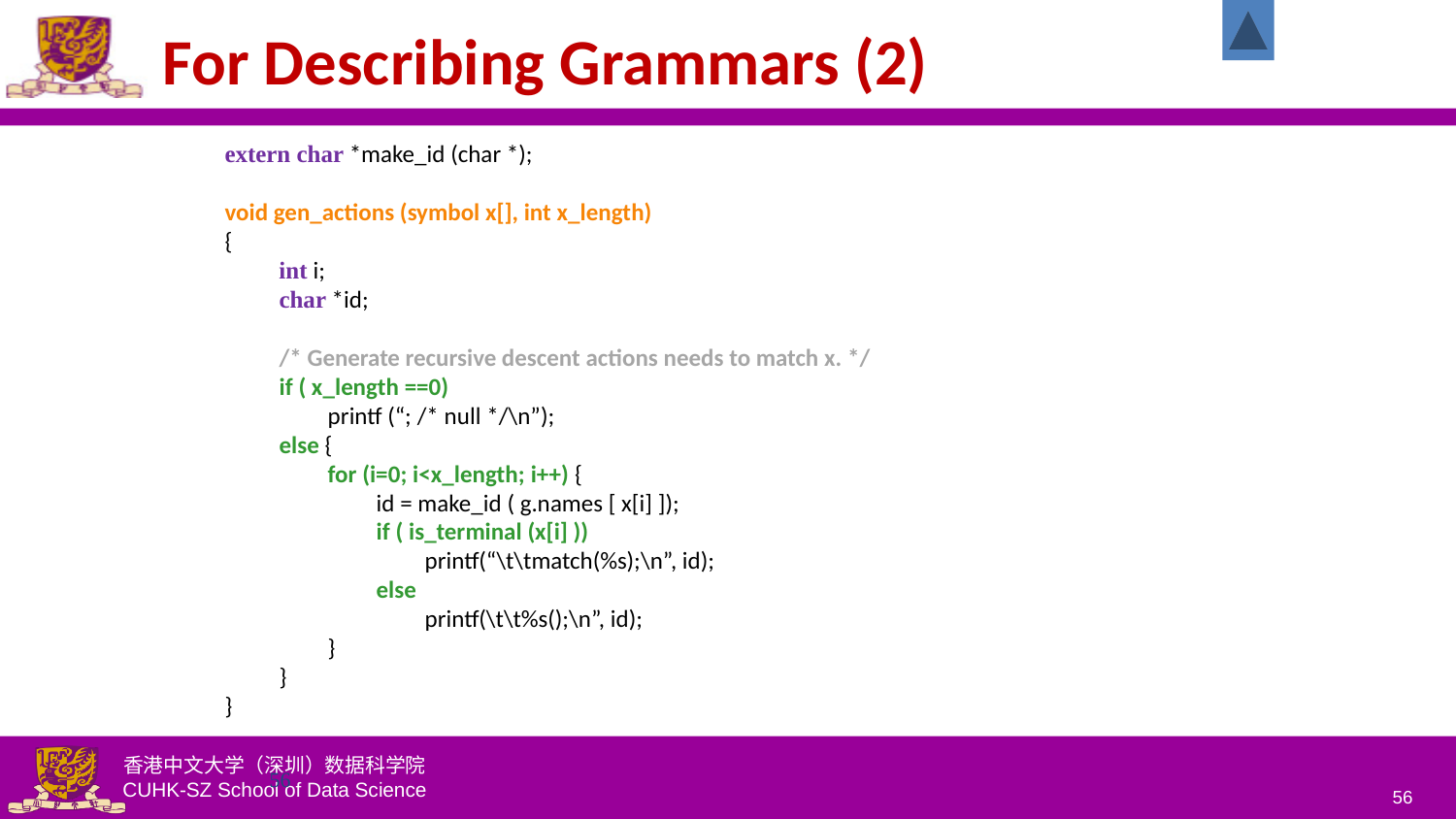

For Describing Grammars (2)
extern char *make_id (char *);

void gen_actions (symbol x[], int x_length)
{
　　int i;
　　char *id;

　　/* Generate recursive descent actions needs to match x. */
　　if ( x_length ==0)
　　　　printf (“; /* null */\n”);
　　else {
　　　　for (i=0; i<x_length; i++) {
　　　　　　id = make_id ( g.names [ x[i] ]);
　　　　　　if ( is_terminal (x[i] ))
　　　　　　　　printf(“\t\tmatch(%s);\n”, id);
　　　　　　else
　　　　　　　　printf(\t\t%s();\n”, id);
　　　　}
　　}
}
56
56